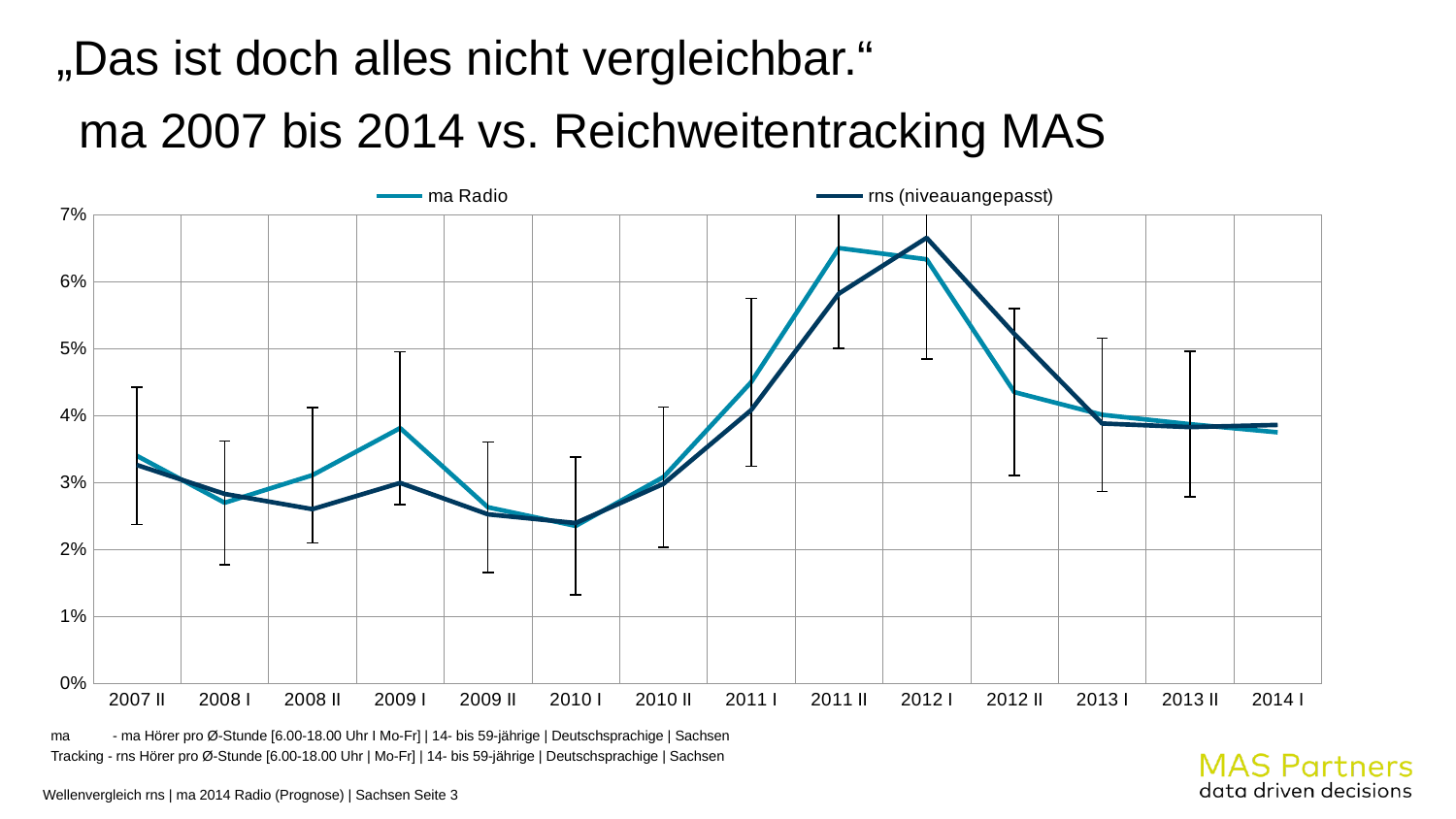

„Das ist doch alles nicht vergleichbar.“
ma 2007 bis 2014 vs. Reichweitentracking MAS

### Chart

| Category | ma Radio | rns (niveauangepasst) |
|---|---|---|
| 2007 II | 0.034 | 0.0326321931466568 |
| 2008 I | 0.027 | 0.0283205339833863 |
| 2008 II | 0.03111288392501 | 0.0260400054648875 |
| 2009 I | 0.0381493506493506 | 0.0299604272721088 |
| 2009 II | 0.0263266145619087 | 0.0252766347991306 |
| 2010 I | 0.0235478806907378 | 0.023976391274581 |
| 2010 II | 0.0308300395256917 | 0.0298204708242874 |
| 2011 I | 0.0449881610102605 | 0.0408301376793468 |
| 2011 II | 0.065008025682183 | 0.0582100450597374 |
| 2012 I | 0.063331988705123 | 0.0665414149824516 |
| 2012 II | 0.0435139573070608 | 0.0521979733024244 |
| 2013 I | 0.0401310401310401 | 0.03883570980231 |
| 2013 II | 0.0387338608912953 | 0.0382956863117143 |
| 2014 I | 0.0375156315131305 | 0.0386210892004231 |
ma           - ma Hörer pro Ø-Stunde [6.00-18.00 Uhr I Mo-Fr] | 14- bis 59-jährige | Deutschsprachige | Sachsen
Tracking - rns Hörer pro Ø-Stunde [6.00-18.00 Uhr | Mo-Fr] | 14- bis 59-jährige | Deutschsprachige | Sachsen
Wellenvergleich rns | ma 2014 Radio (Prognose) | Sachsen Seite 3